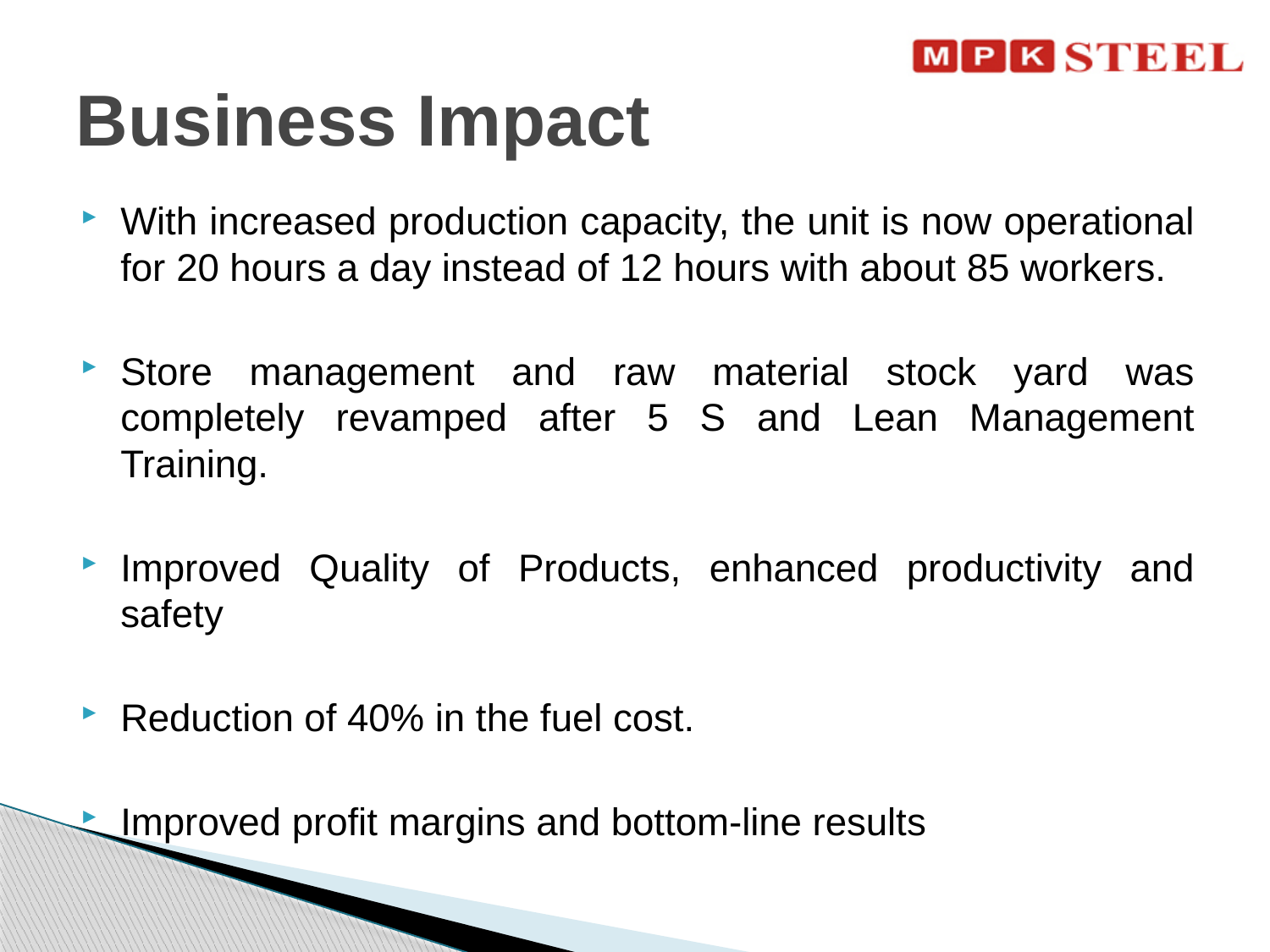

# Business Impact
With increased production capacity, the unit is now operational for 20 hours a day instead of 12 hours with about 85 workers.

Store management and raw material stock yard was completely revamped after 5 S and Lean Management Training.

Improved Quality of Products, enhanced productivity and safety

Reduction of 40% in the fuel cost.

Improved profit margins and bottom-line results